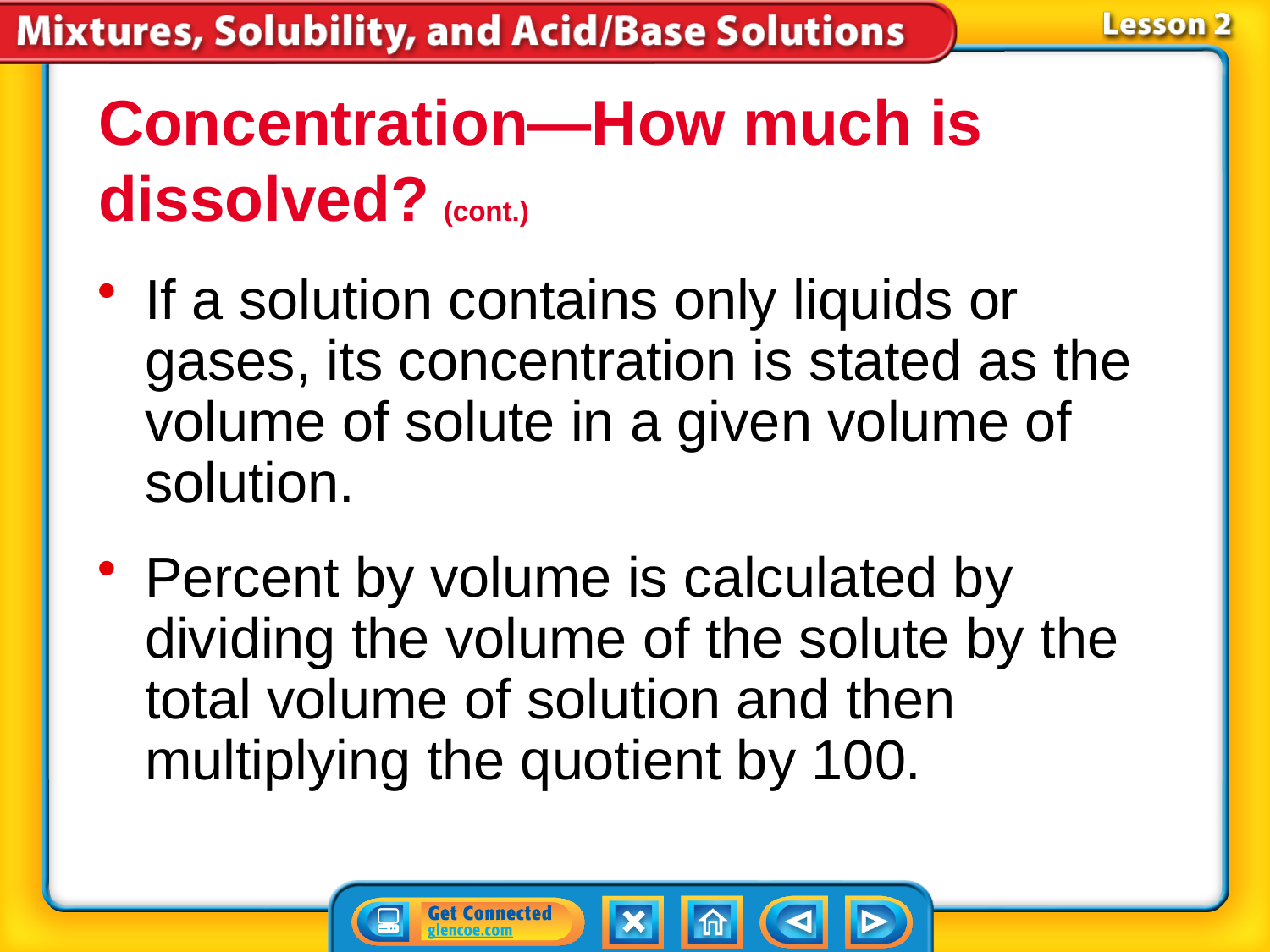

Concentration—How much is dissolved? (cont.)
If a solution contains only liquids or gases, its concentration is stated as the volume of solute in a given volume of solution.
Percent by volume is calculated by dividing the volume of the solute by the total volume of solution and then multiplying the quotient by 100.
# Lesson 2-5